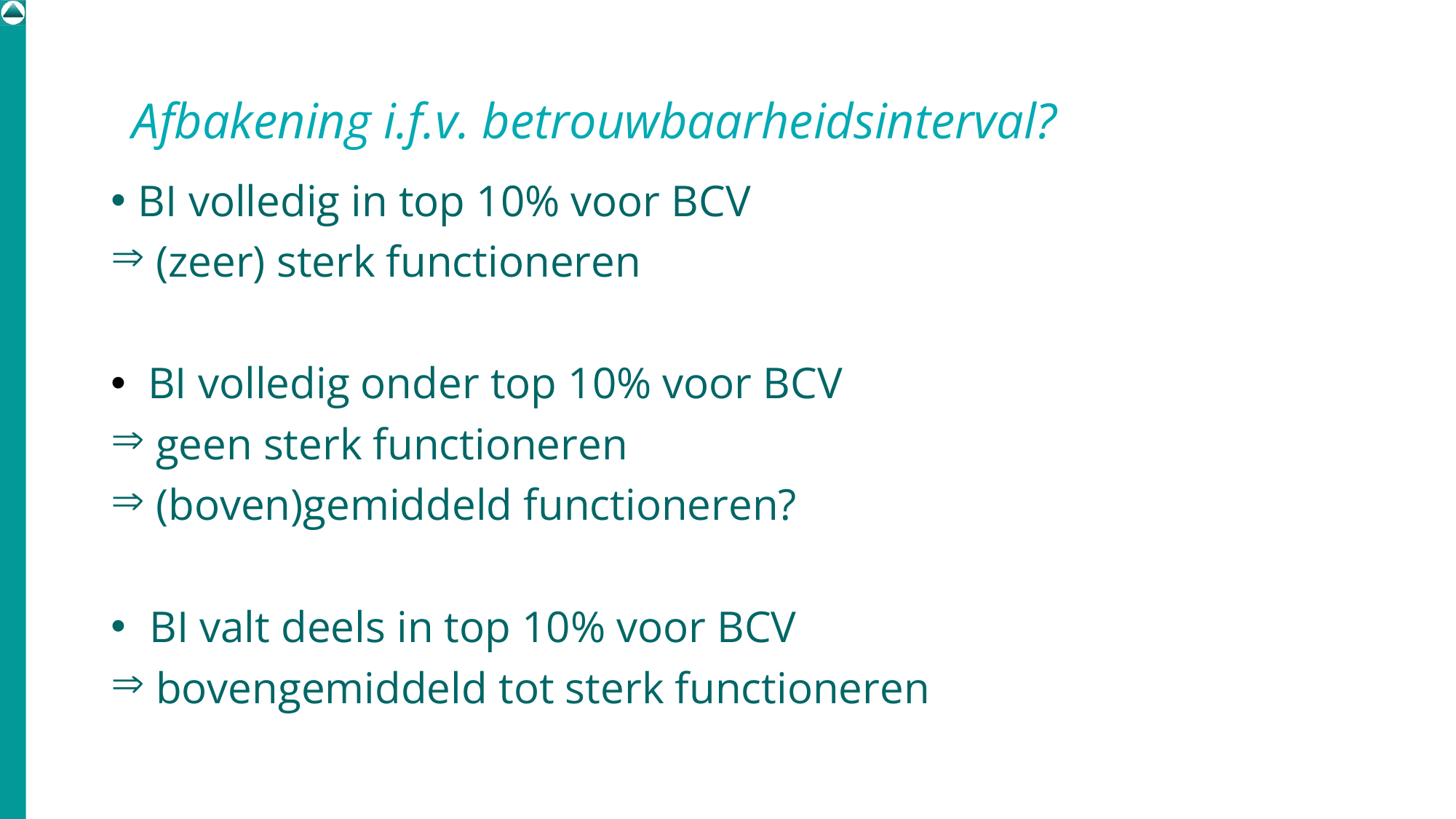

# Afbakening i.f.v. betrouwbaarheidsinterval?
BI volledig in top 10% voor BCV
 (zeer) sterk functioneren

 BI volledig onder top 10% voor BCV
 geen sterk functioneren
 (boven)gemiddeld functioneren?

 BI valt deels in top 10% voor BCV
 bovengemiddeld tot sterk functioneren